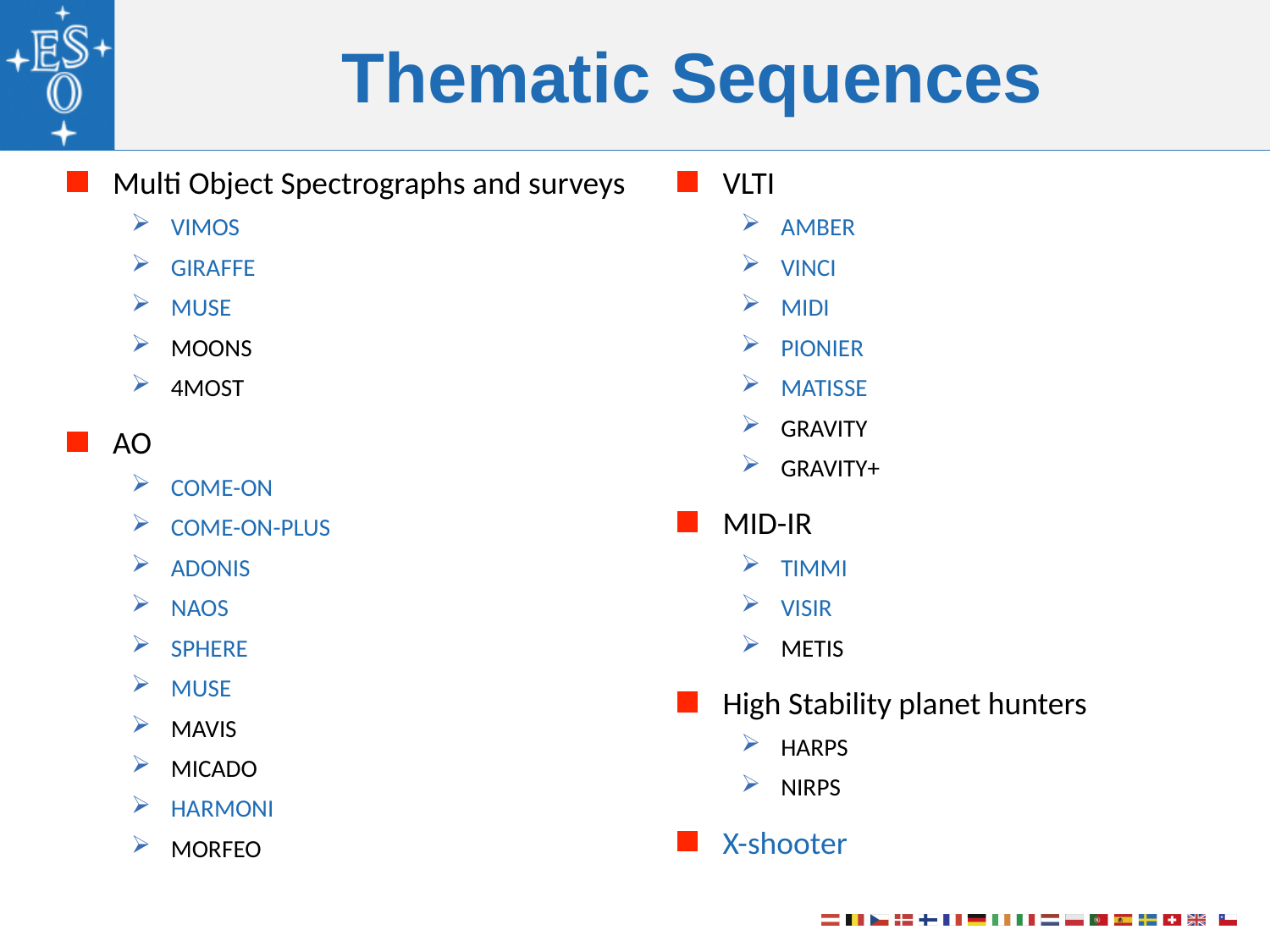

# Thematic Sequences
Multi Object Spectrographs and surveys
VIMOS
GIRAFFE
MUSE
MOONS
4MOST
AO
COME-ON
COME-ON-PLUS
ADONIS
NAOS
SPHERE
MUSE
MAVIS
MICADO
HARMONI
MORFEO
VLTI
AMBER
VINCI
MIDI
PIONIER
MATISSE
GRAVITY
GRAVITY+
MID-IR
TIMMI
VISIR
METIS
High Stability planet hunters
HARPS
NIRPS
X-shooter